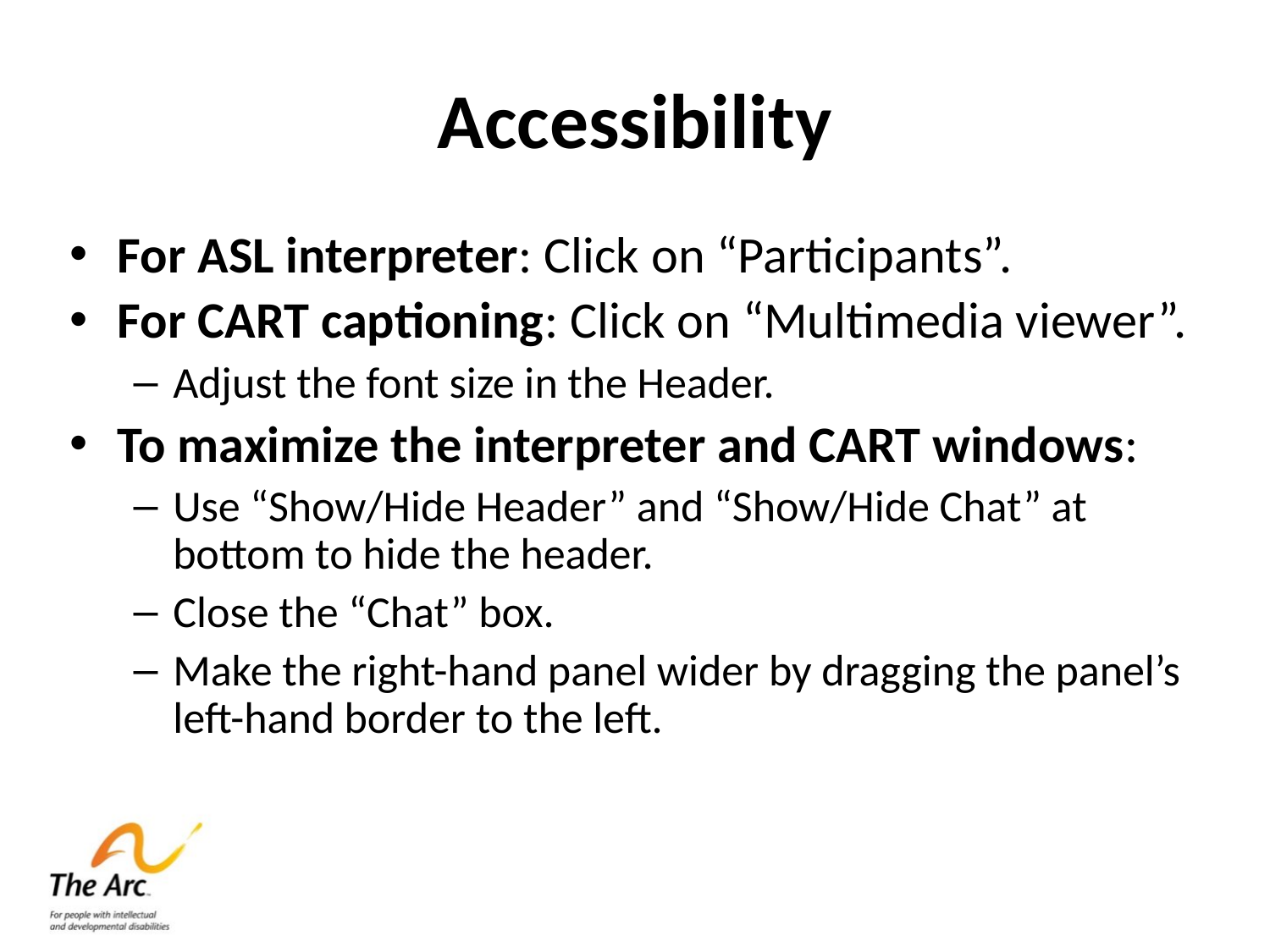

# Accessibility
For ASL interpreter: Click on “Participants”.
For CART captioning: Click on “Multimedia viewer”.
Adjust the font size in the Header.
To maximize the interpreter and CART windows:
Use “Show/Hide Header” and “Show/Hide Chat” at bottom to hide the header.
Close the “Chat” box.
Make the right-hand panel wider by dragging the panel’s left-hand border to the left.